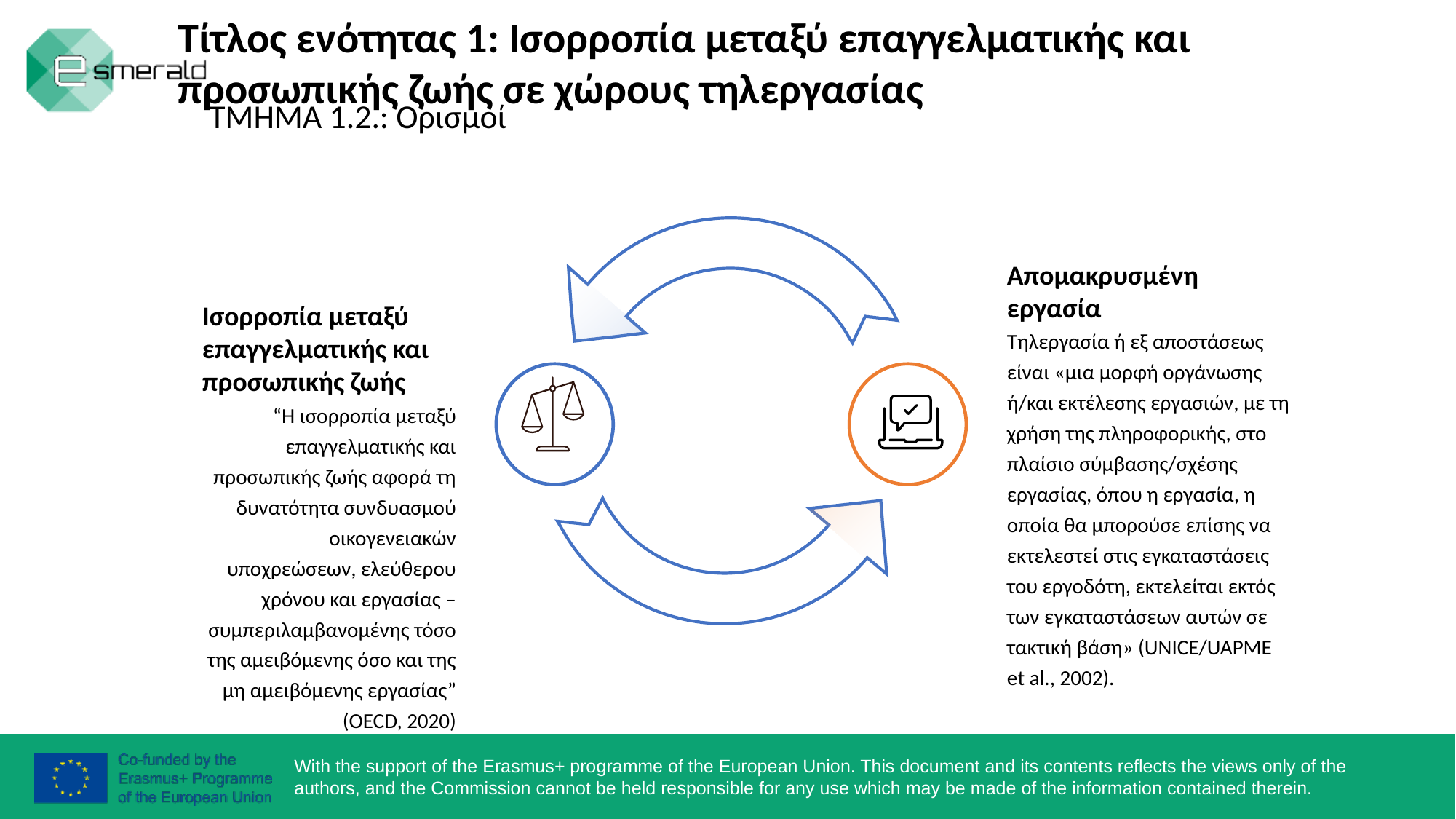

Τίτλος ενότητας 1: Ισορροπία μεταξύ επαγγελματικής και προσωπικής ζωής σε χώρους τηλεργασίας

ΤΜΗΜΑ 1.2.: Ορισμοί

Απομακρυσμένη εργασία
Τηλεργασία ή εξ αποστάσεως είναι «μια μορφή οργάνωσης ή/και εκτέλεσης εργασιών, με τη χρήση της πληροφορικής, στο πλαίσιο σύμβασης/σχέσης εργασίας, όπου η εργασία, η οποία θα μπορούσε επίσης να εκτελεστεί στις εγκαταστάσεις του εργοδότη, εκτελείται εκτός των εγκαταστάσεων αυτών σε τακτική βάση» (UNICE/UAPME et al., 2002).
Ισορροπία μεταξύ επαγγελματικής και προσωπικής ζωής
“Η ισορροπία μεταξύ επαγγελματικής και προσωπικής ζωής αφορά τη δυνατότητα συνδυασμού οικογενειακών υποχρεώσεων, ελεύθερου χρόνου και εργασίας – συμπεριλαμβανομένης τόσο της αμειβόμενης όσο και της μη αμειβόμενης εργασίας” (OECD, 2020)